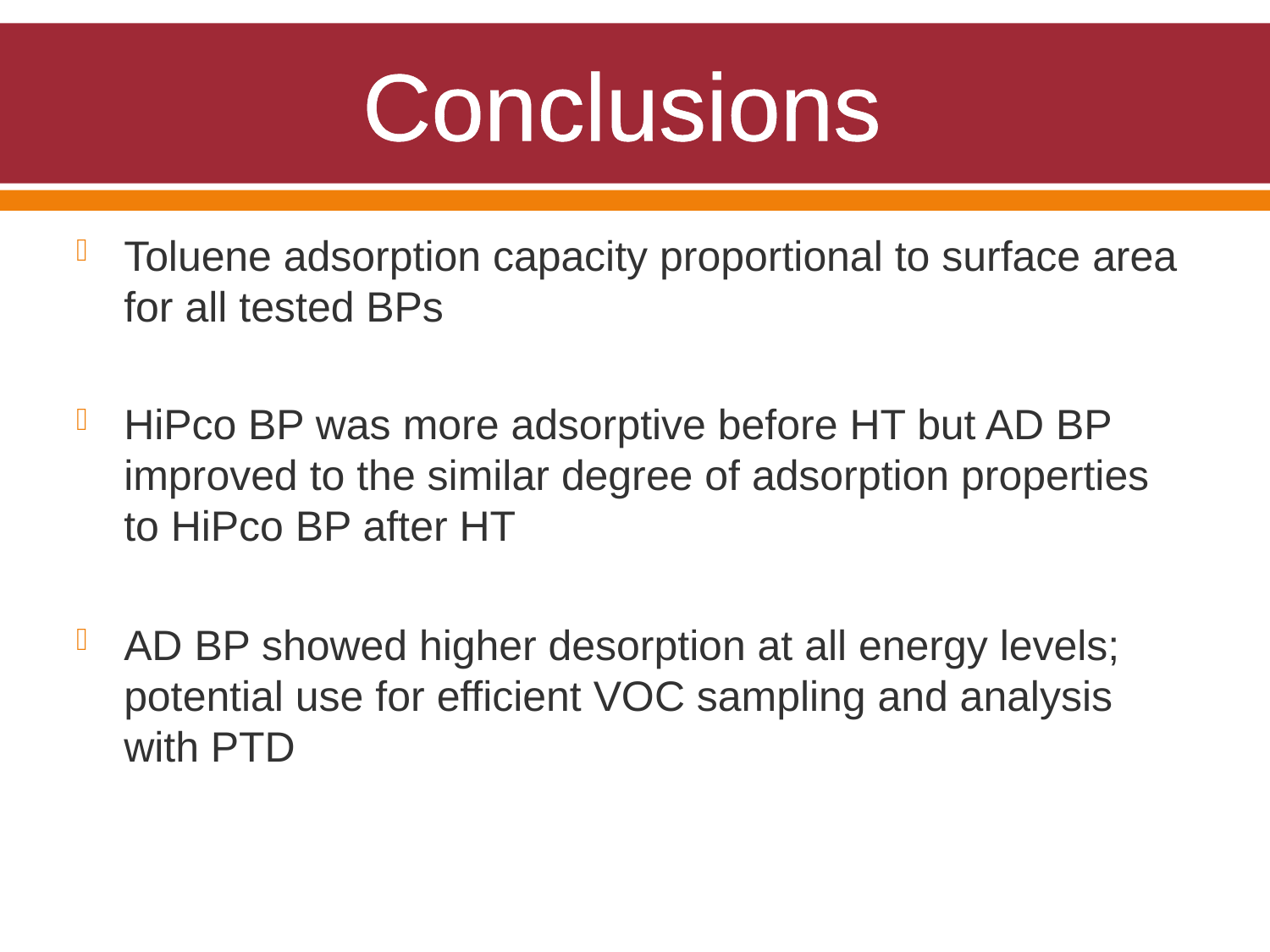

# Conclusions
Toluene adsorption capacity proportional to surface area for all tested BPs

HiPco BP was more adsorptive before HT but AD BP improved to the similar degree of adsorption properties to HiPco BP after HT

AD BP showed higher desorption at all energy levels; potential use for efficient VOC sampling and analysis with PTD